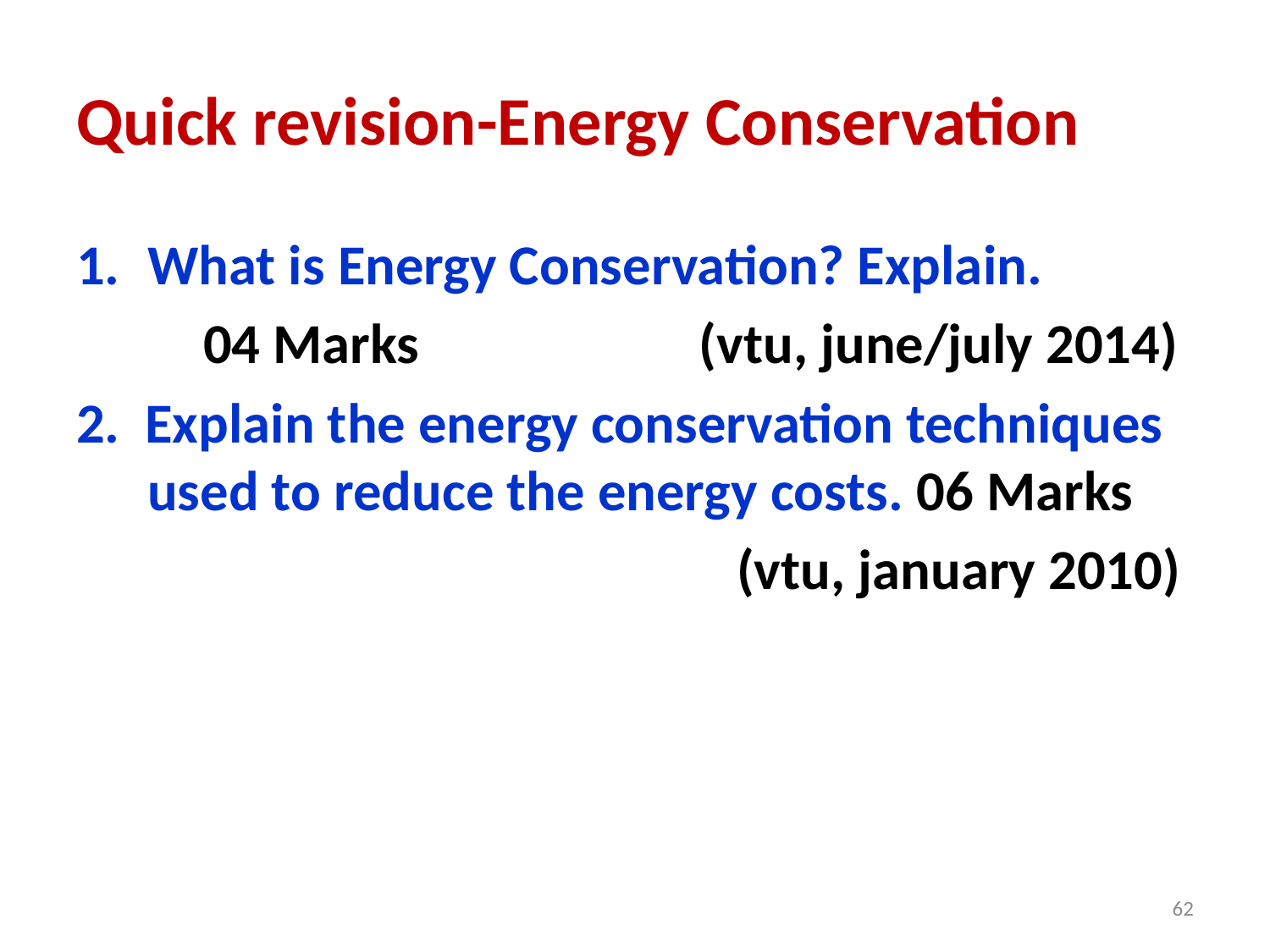

# Quick revision-Energy Conservation
What is Energy Conservation? Explain.
          04 Marks                      (vtu, june/july 2014)
2.  Explain the energy conservation techniques used to reduce the energy costs. 06 Marks
                                                    (vtu, january 2010)

62